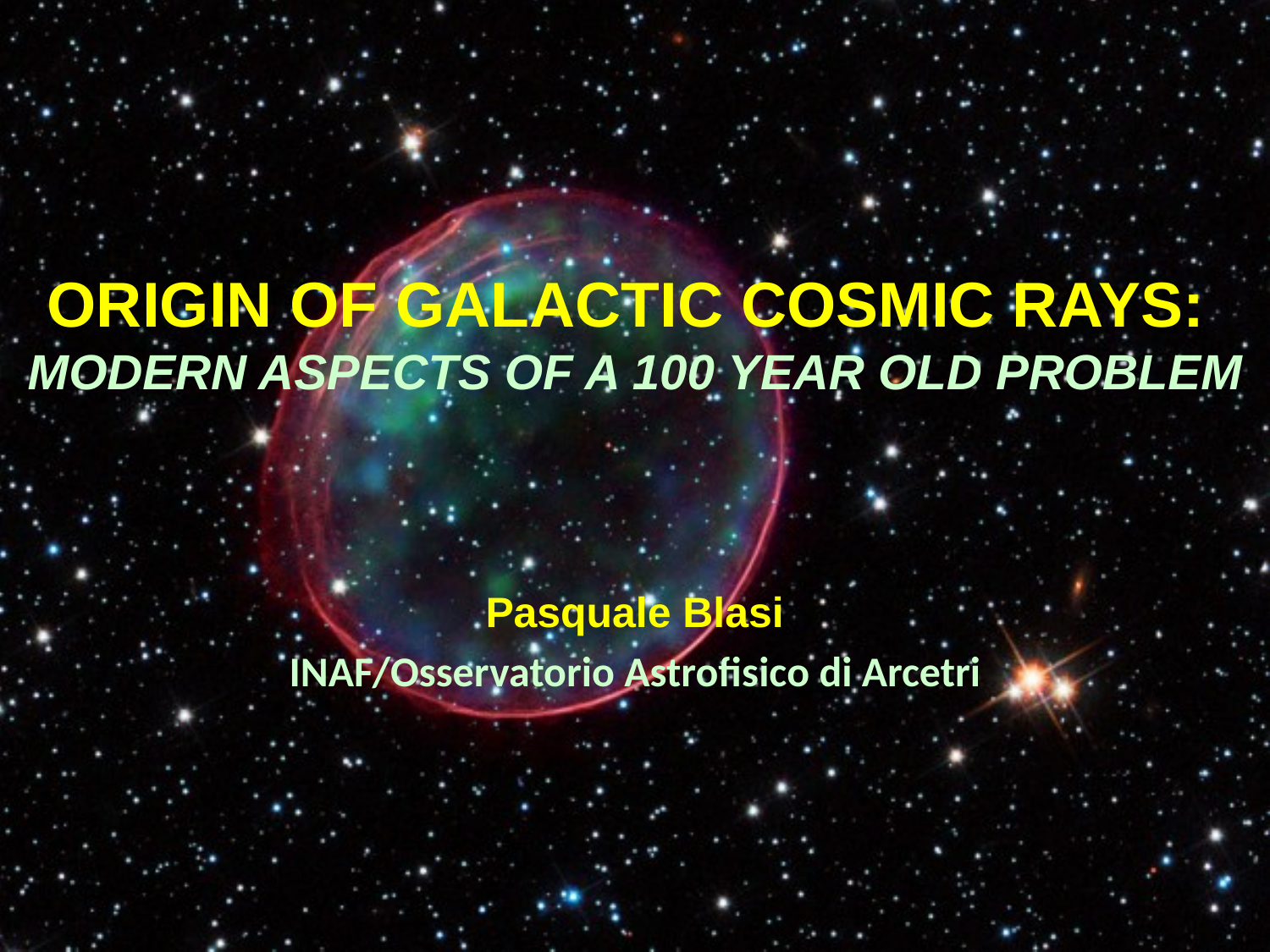

# ORIGIN OF GALACTIC COSMIC RAYS: MODERN ASPECTS OF A 100 YEAR OLD PROBLEM
Pasquale Blasi
INAF/Osservatorio Astrofisico di Arcetri